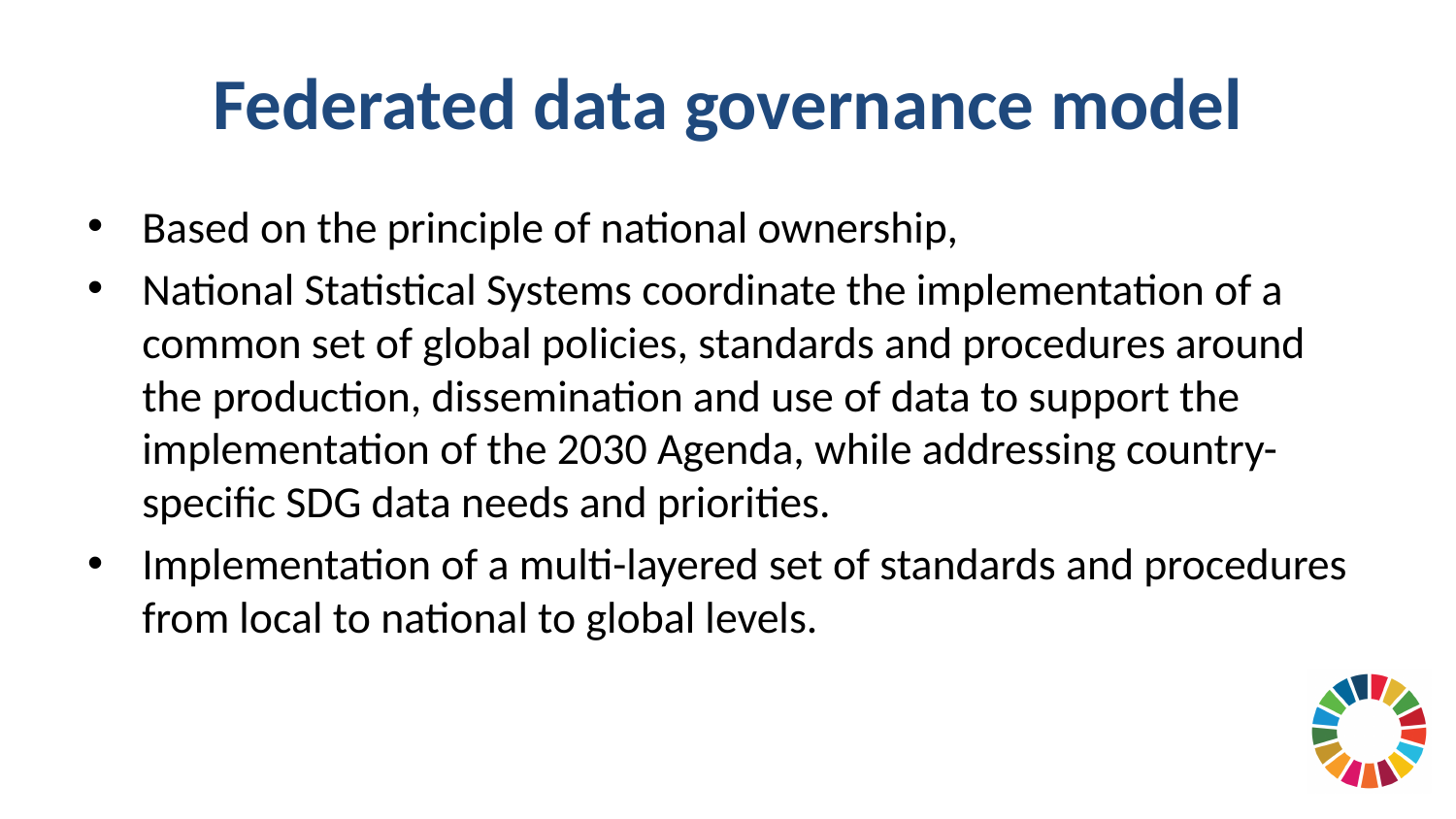

# Federated data governance model
Based on the principle of national ownership,
National Statistical Systems coordinate the implementation of a common set of global policies, standards and procedures around the production, dissemination and use of data to support the implementation of the 2030 Agenda, while addressing country-specific SDG data needs and priorities.
Implementation of a multi-layered set of standards and procedures from local to national to global levels.